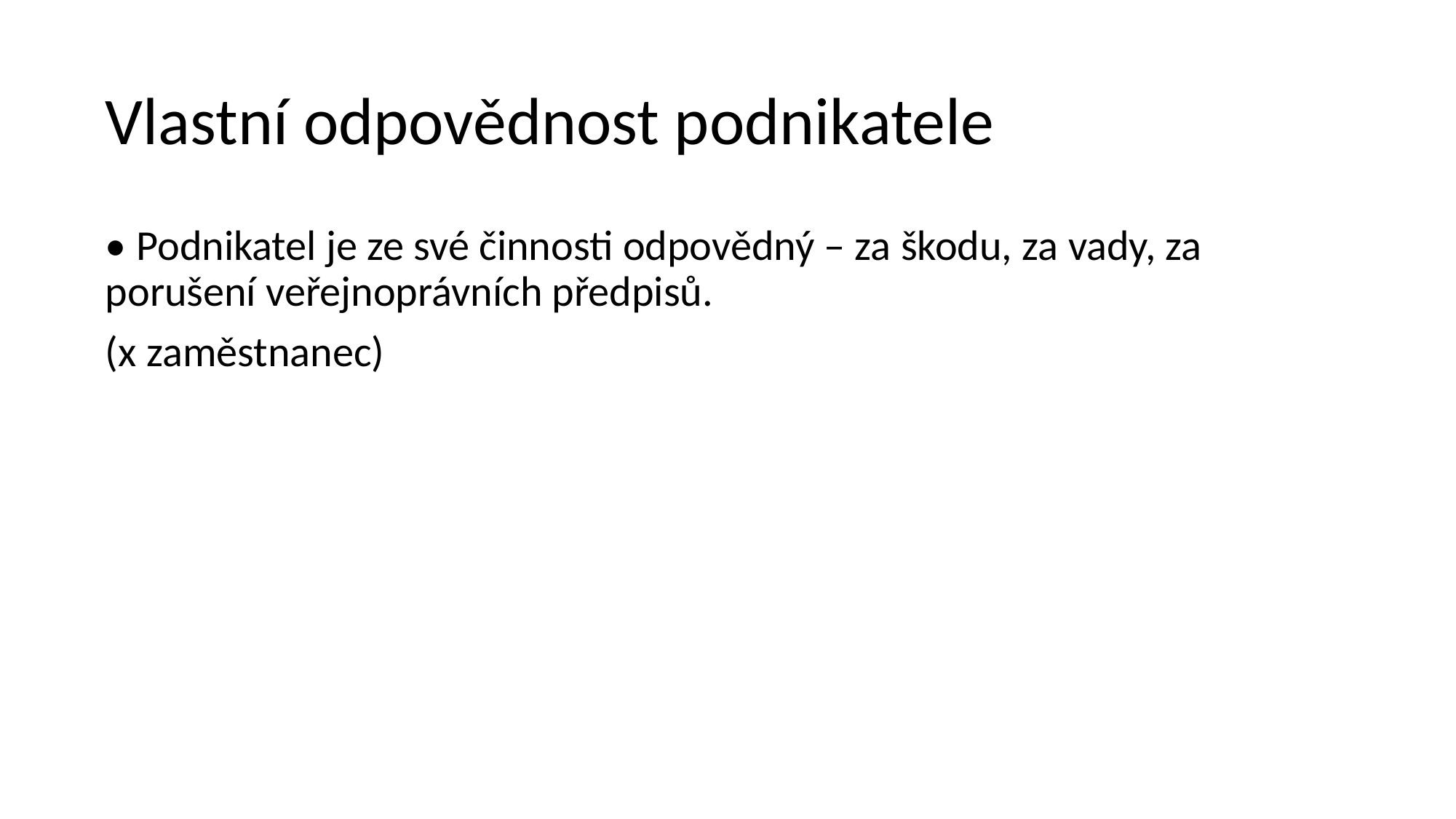

# Vlastní odpovědnost podnikatele
• Podnikatel je ze své činnosti odpovědný – za škodu, za vady, za porušení veřejnoprávních předpisů.
(x zaměstnanec)
7